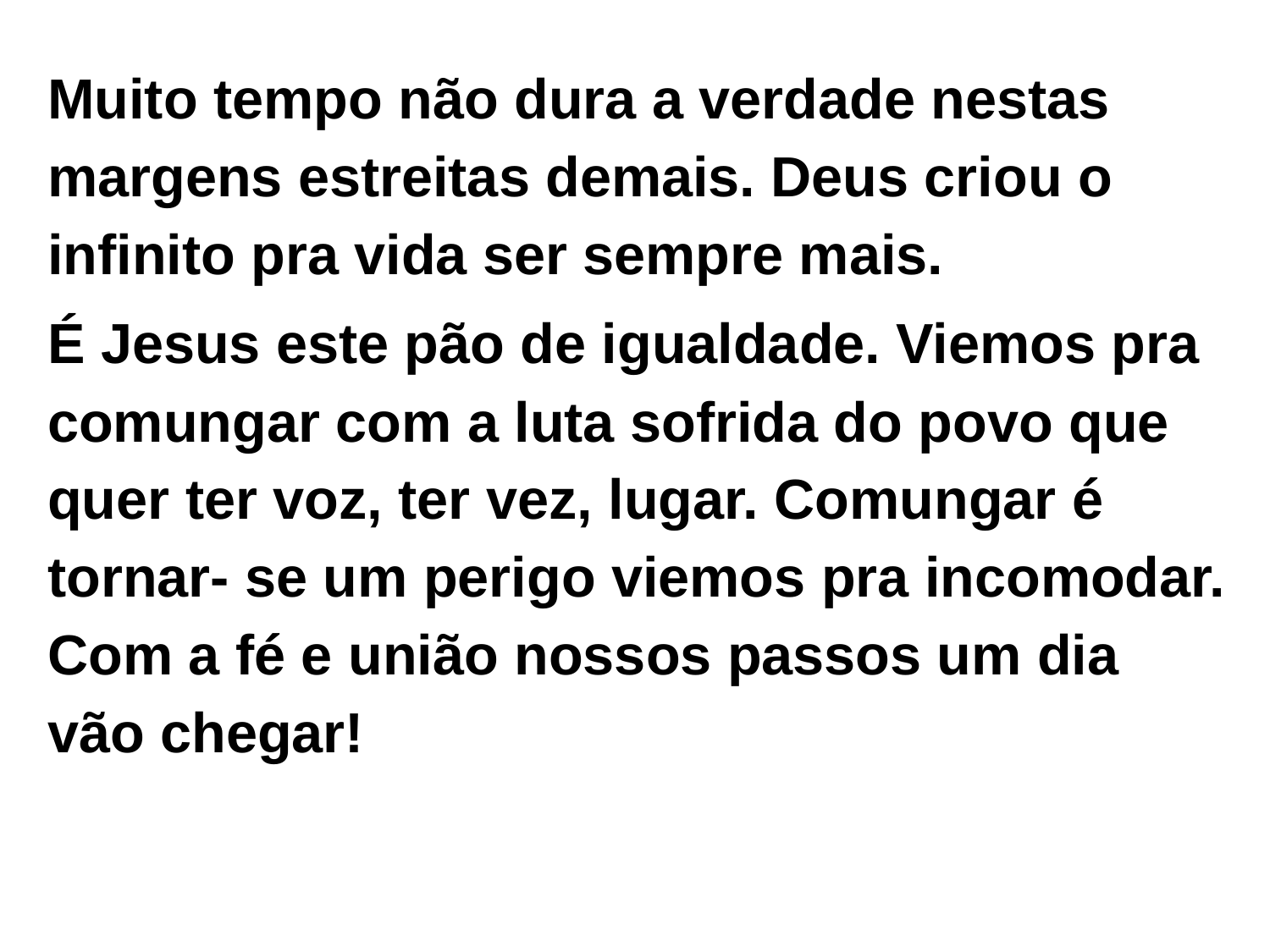

Muito tempo não dura a verdade nestas margens estreitas demais. Deus criou o infinito pra vida ser sempre mais.
É Jesus este pão de igualdade. Viemos pra comungar com a luta sofrida do povo que quer ter voz, ter vez, lugar. Comungar é tornar- se um perigo viemos pra incomodar. Com a fé e união nossos passos um dia vão chegar!